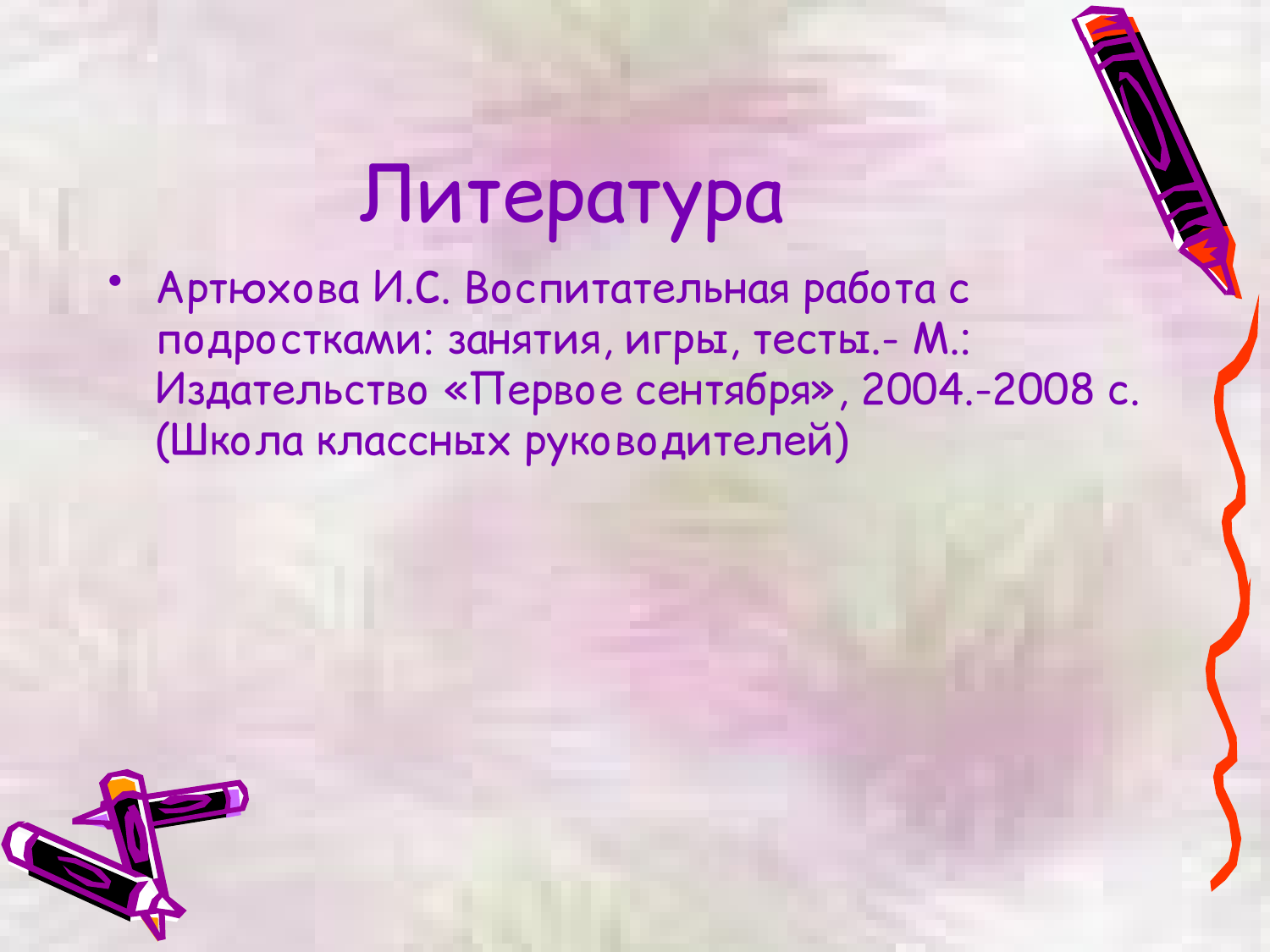

# Литература
Артюхова И.С. Воспитательная работа с подростками: занятия, игры, тесты.- М.: Издательство «Первое сентября», 2004.-2008 с. (Школа классных руководителей)